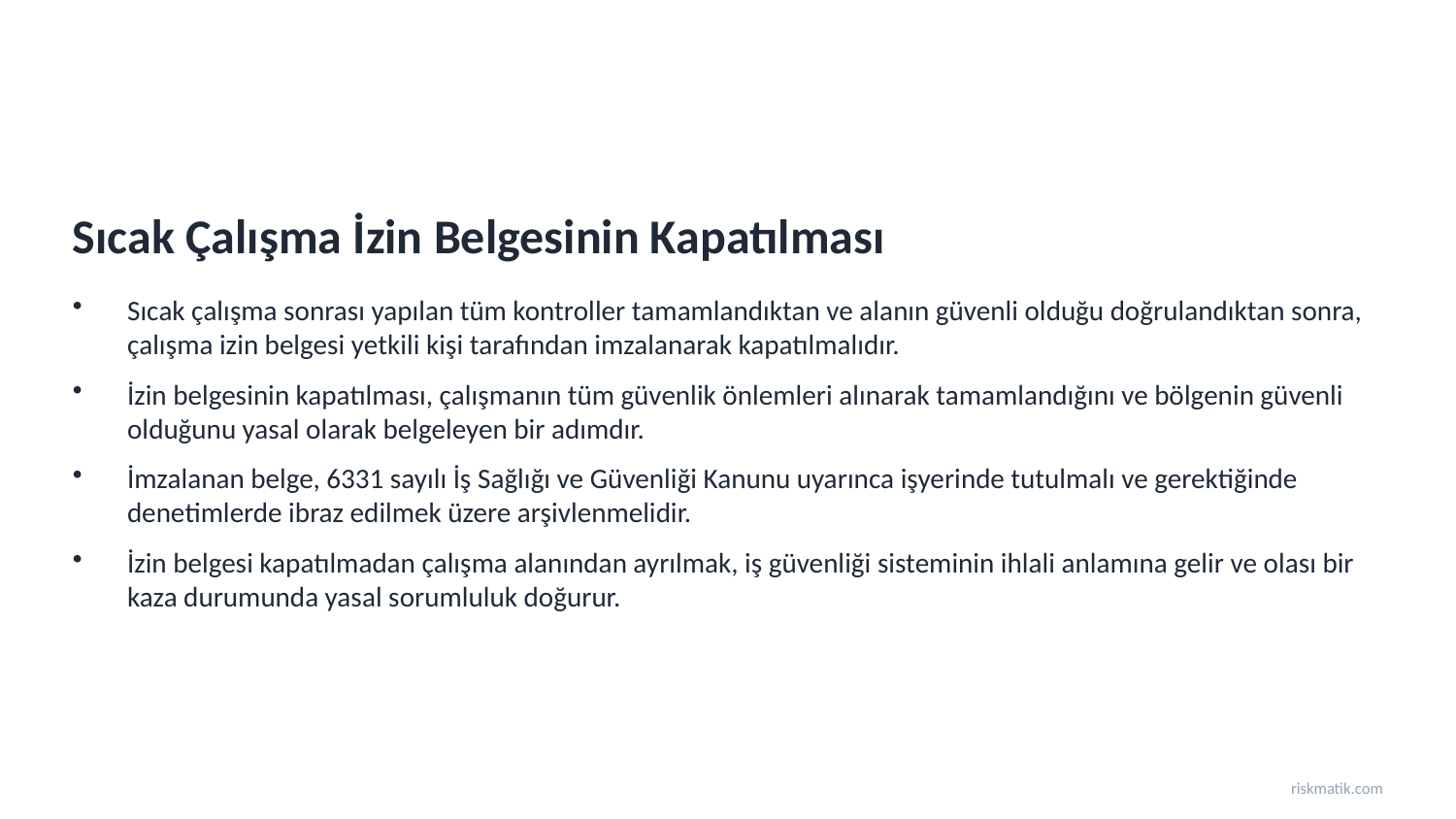

Sıcak Çalışma İzin Belgesinin Kapatılması
Sıcak çalışma sonrası yapılan tüm kontroller tamamlandıktan ve alanın güvenli olduğu doğrulandıktan sonra, çalışma izin belgesi yetkili kişi tarafından imzalanarak kapatılmalıdır.
İzin belgesinin kapatılması, çalışmanın tüm güvenlik önlemleri alınarak tamamlandığını ve bölgenin güvenli olduğunu yasal olarak belgeleyen bir adımdır.
İmzalanan belge, 6331 sayılı İş Sağlığı ve Güvenliği Kanunu uyarınca işyerinde tutulmalı ve gerektiğinde denetimlerde ibraz edilmek üzere arşivlenmelidir.
İzin belgesi kapatılmadan çalışma alanından ayrılmak, iş güvenliği sisteminin ihlali anlamına gelir ve olası bir kaza durumunda yasal sorumluluk doğurur.
riskmatik.com